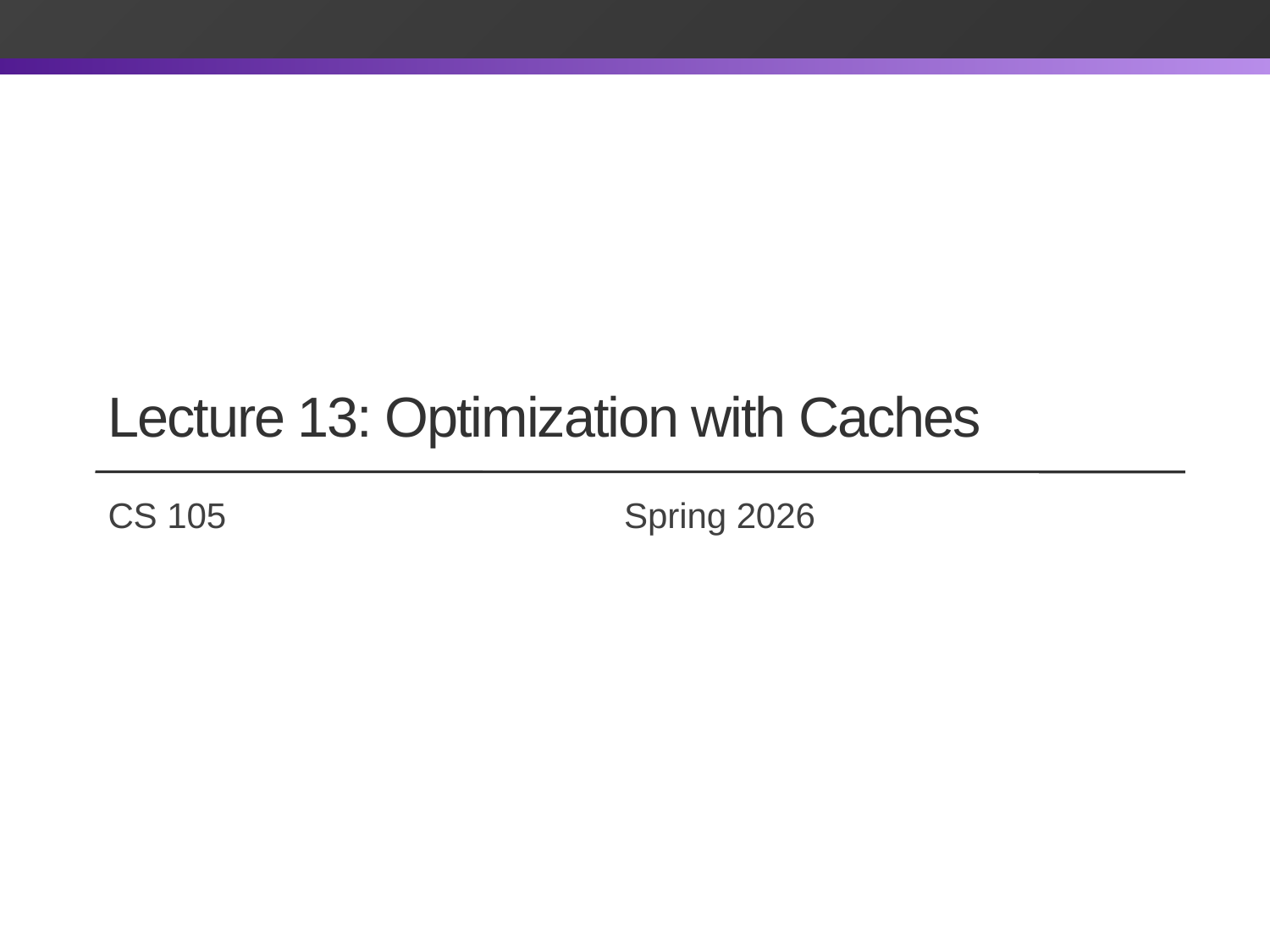

# Lecture 13: Optimization with Caches
CS 105		       		         	         Spring 2026